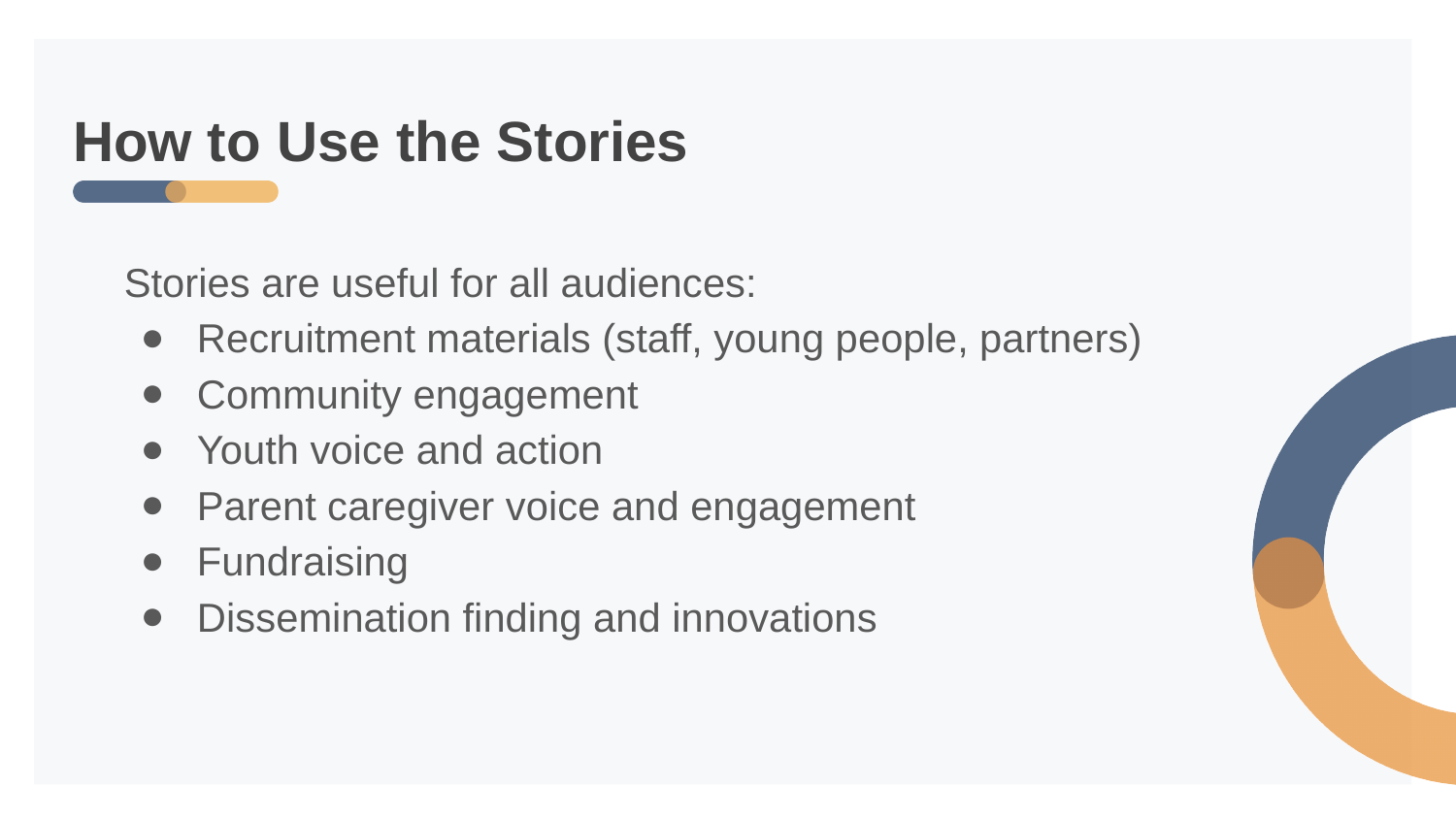

# How to Use the Stories
Stories are useful for all audiences:
Recruitment materials (staff, young people, partners)
Community engagement
Youth voice and action
Parent caregiver voice and engagement
Fundraising
Dissemination finding and innovations